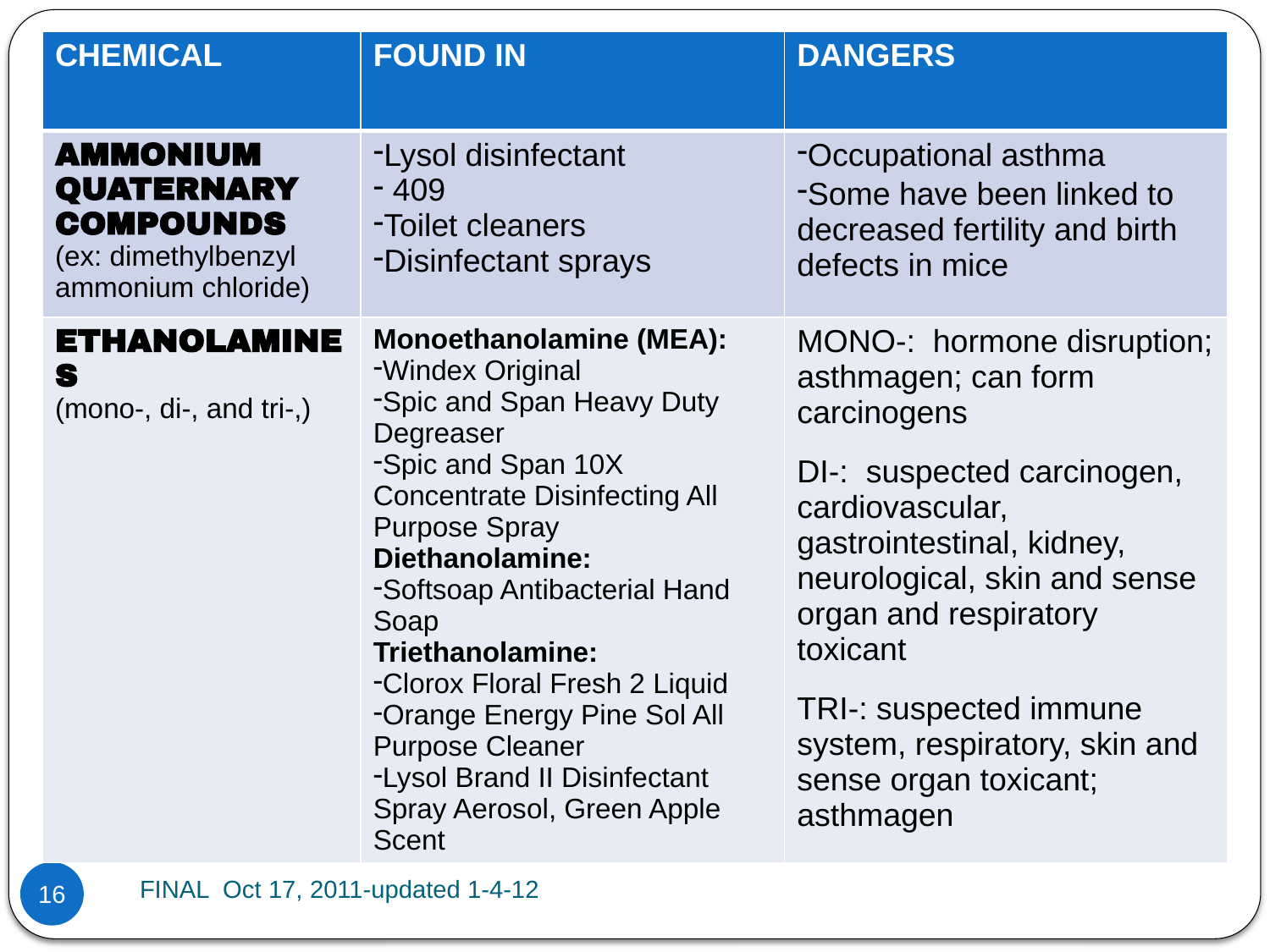

| CHEMICAL | FOUND IN | DANGERS |
| --- | --- | --- |
| Ammonium quaternary compounds (ex: dimethylbenzyl ammonium chloride) | Lysol disinfectant 409 Toilet cleaners Disinfectant sprays | Occupational asthma Some have been linked to decreased fertility and birth defects in mice |
| Ethanolamines (mono-, di-, and tri-,) | Monoethanolamine (MEA): Windex Original Spic and Span Heavy Duty Degreaser Spic and Span 10X Concentrate Disinfecting All Purpose Spray Diethanolamine: Softsoap Antibacterial Hand Soap Triethanolamine: Clorox Floral Fresh 2 Liquid Orange Energy Pine Sol All Purpose Cleaner Lysol Brand II Disinfectant Spray Aerosol, Green Apple Scent | MONO-: hormone disruption; asthmagen; can form carcinogens DI-: suspected carcinogen, cardiovascular, gastrointestinal, kidney, neurological, skin and sense organ and respiratory toxicant TRI-: suspected immune system, respiratory, skin and sense organ toxicant; asthmagen |
FINAL  Oct 17, 2011-updated 1-4-12
16